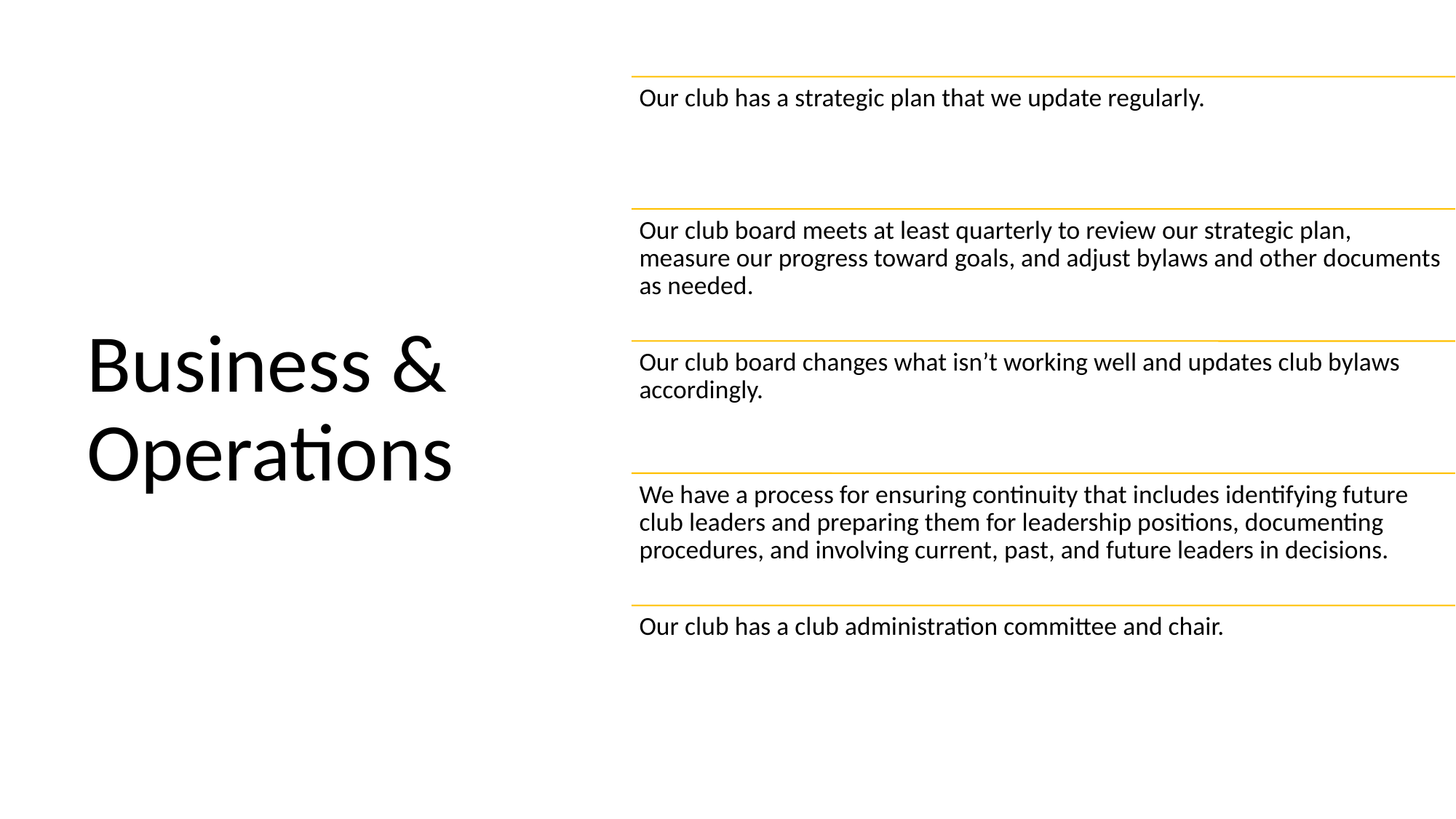

# Business & Operations
Our club has a strategic plan that we update regularly.
Our club board meets at least quarterly to review our strategic plan, measure our progress toward goals, and adjust bylaws and other documents as needed.
Our club board changes what isn’t working well and updates club bylaws accordingly.
We have a process for ensuring continuity that includes identifying future club leaders and preparing them for leadership positions, documenting procedures, and involving current, past, and future leaders in decisions.
Our club has a club administration committee and chair.